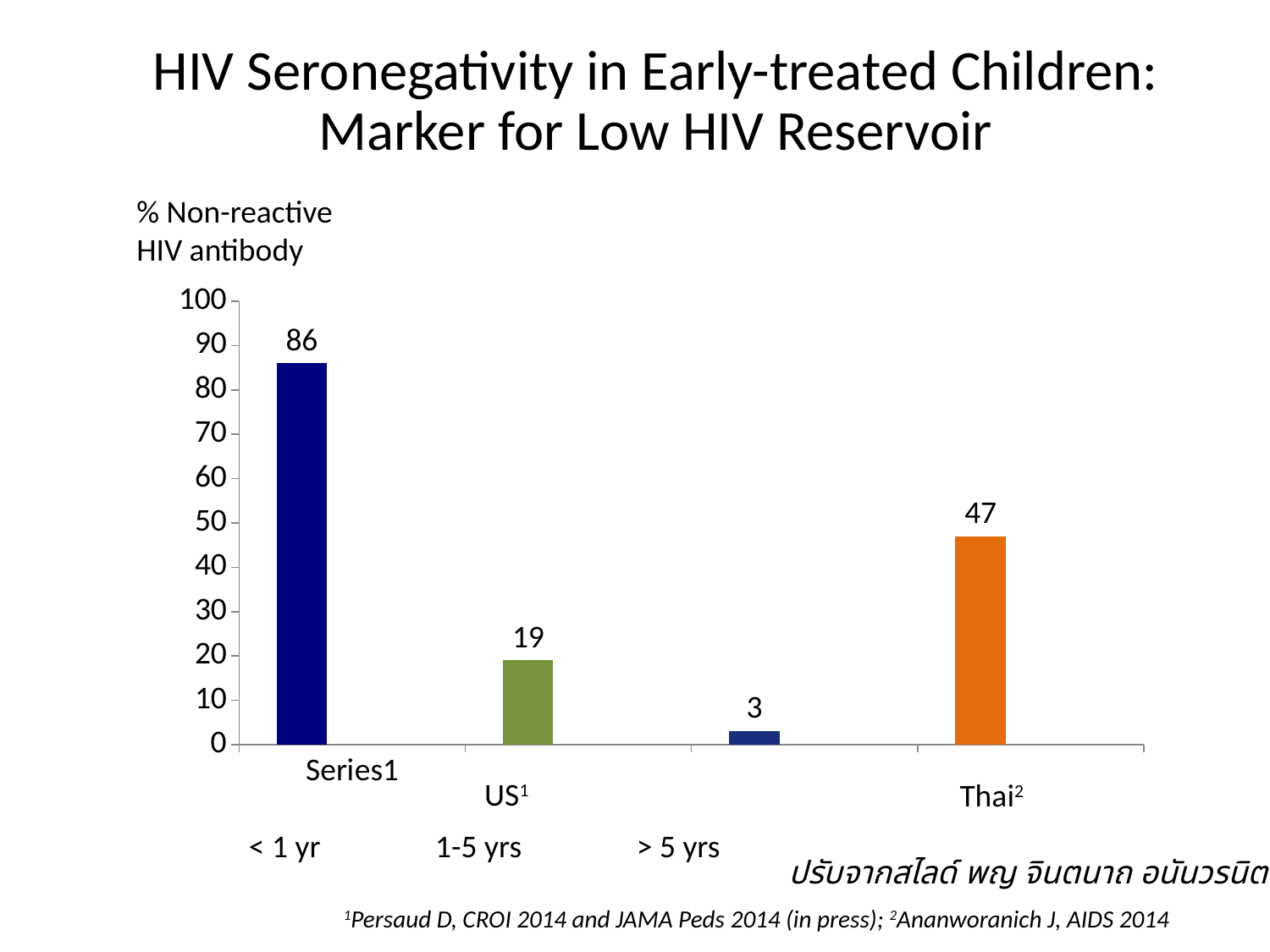

HIV Seronegativity in Early-treated Children:
Marker for Low HIV Reservoir
% Non-reactive
HIV antibody

### Chart

| Category | Column3 | Column2 | Column1 |
|---|---|---|---|
|  | 86.0 | None | None |
|  | 19.0 | None | None |
|  | 3.0 | None | None |
|  | 47.0 | None | None |
US1
Thai2
< 1 yr                1-5 yrs                > 5 yrs
ปรับจากสไลด์ พญ จินตนาถ อนันวรนิตย์
1Persaud D, CROI 2014 and JAMA Peds 2014 (in press); 2Ananworanich J, AIDS 2014